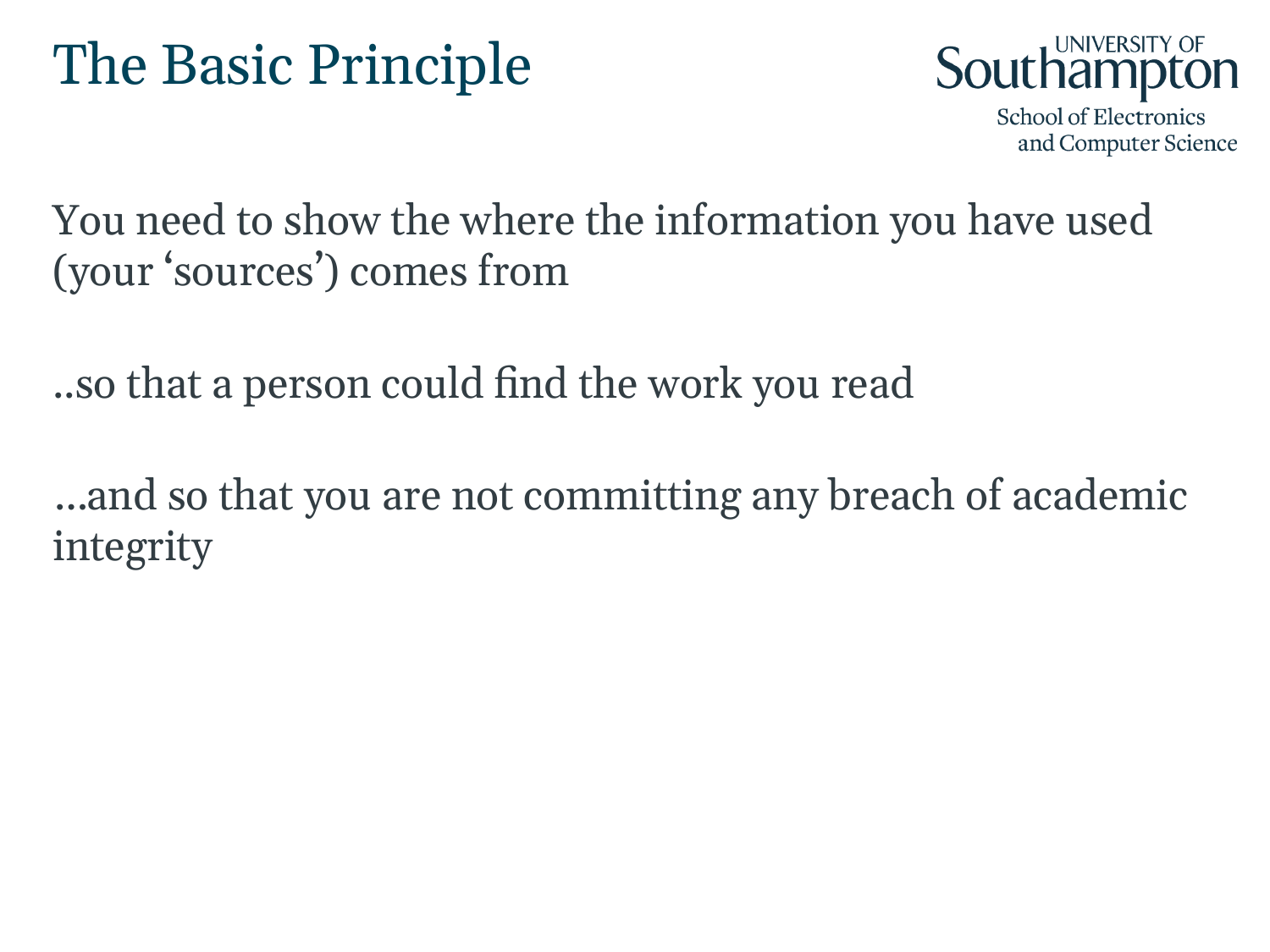

# The Basic Principle
You need to show the where the information you have used (your ‘sources’) comes from

..so that a person could find the work you read

…and so that you are not committing any breach of academic integrity